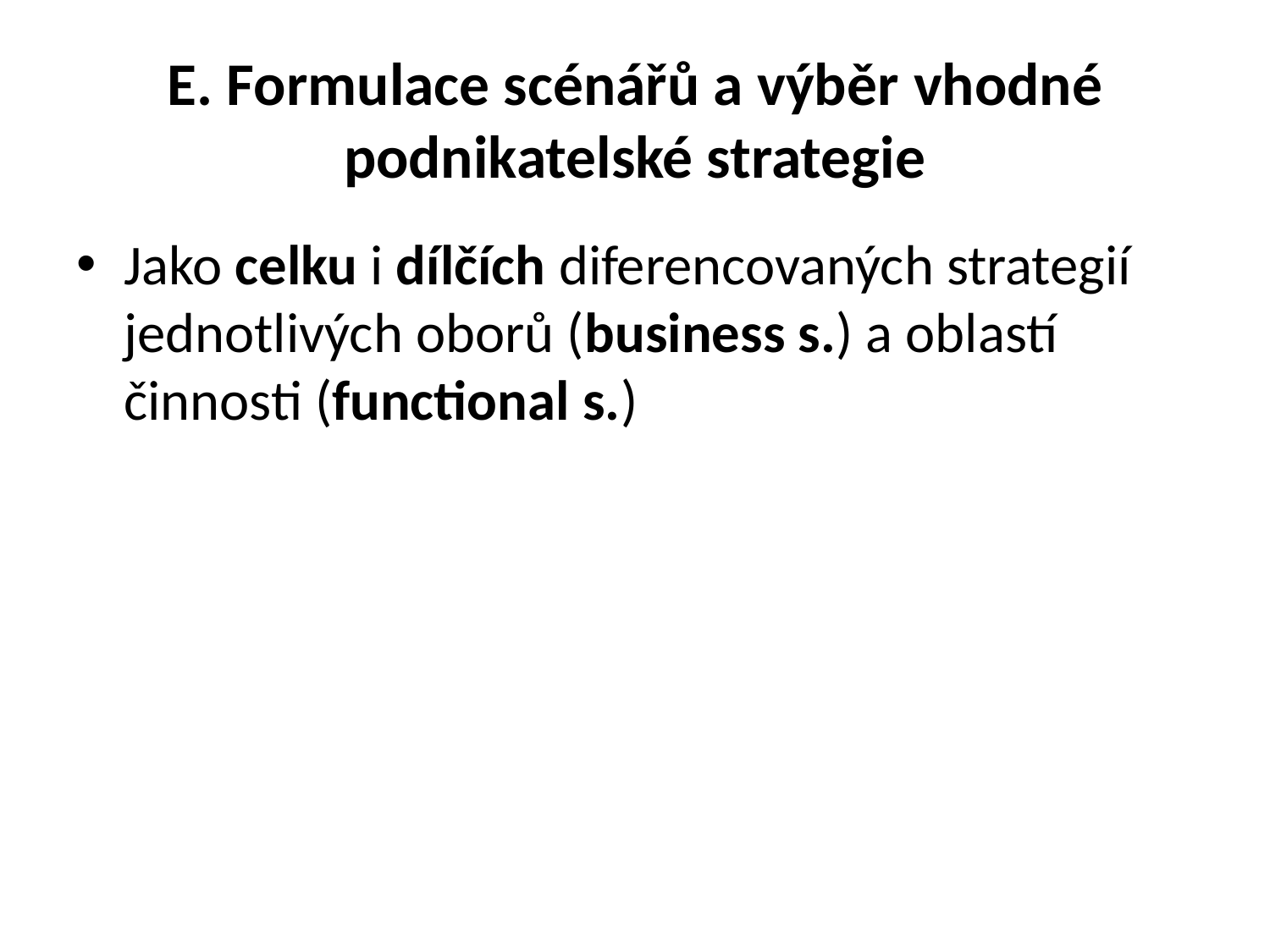

# E. Formulace scénářů a výběr vhodné podnikatelské strategie
Jako celku i dílčích diferencovaných strategií jednotlivých oborů (business s.) a oblastí činnosti (functional s.)